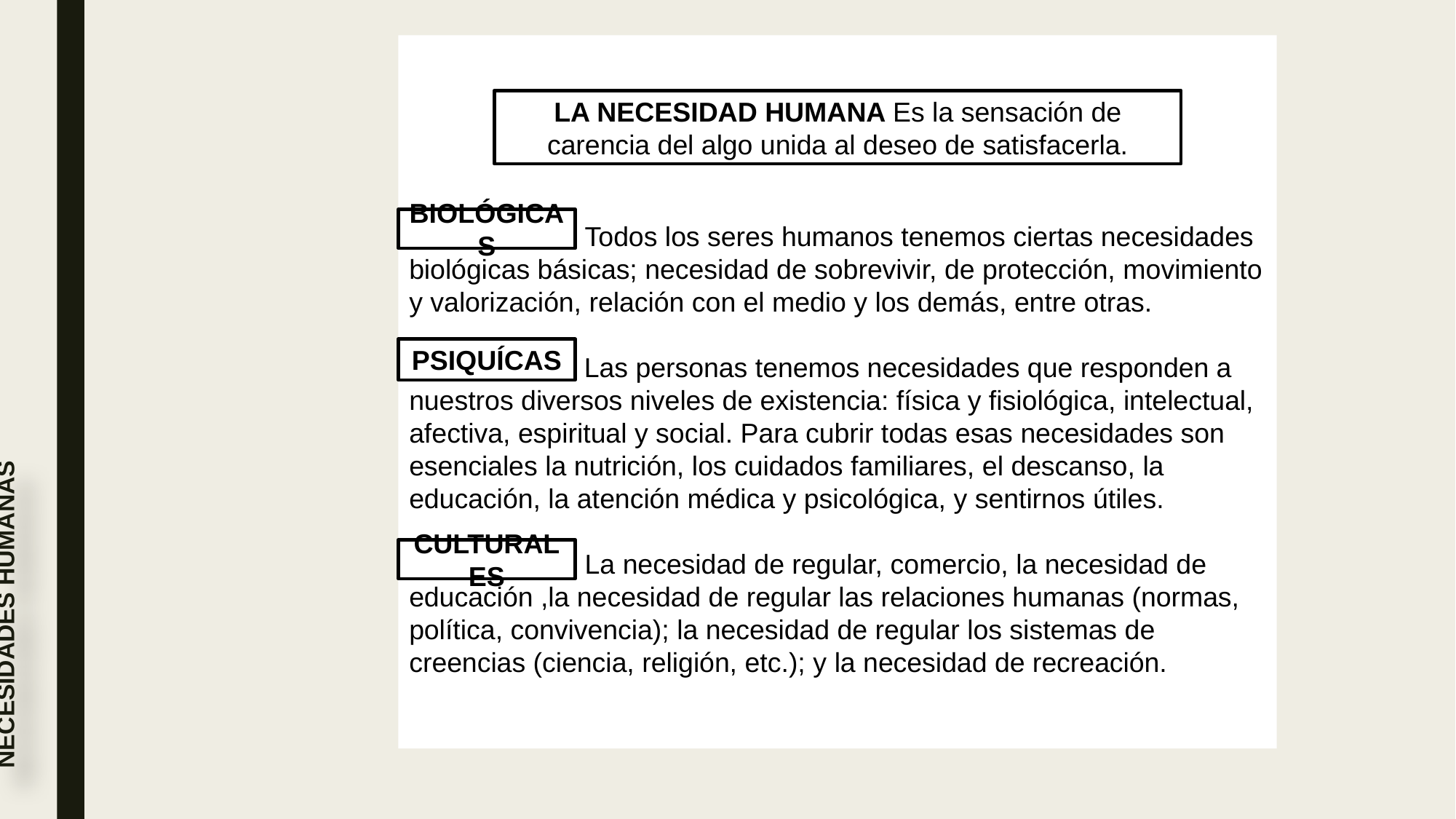

Todos los seres humanos tenemos ciertas necesidades biológicas básicas; necesidad de sobrevivir, de protección, movimiento y valorización, relación con el medio y los demás, entre otras.
                       Las personas tenemos necesidades que responden a nuestros diversos niveles de existencia: física y fisiológica, intelectual, afectiva, espiritual y social. Para cubrir todas esas necesidades son esenciales la nutrición, los cuidados familiares, el descanso, la educación, la atención médica y psicológica, y sentirnos útiles.
                       La necesidad de regular, comercio, la necesidad de educación ,la necesidad de regular las relaciones humanas (normas, política, convivencia); la necesidad de regular los sistemas de creencias (ciencia, religión, etc.); y la necesidad de recreación.
LA NECESIDAD HUMANA Es la sensación de carencia del algo unida al deseo de satisfacerla.
# NECESIDADES HUMANAS
BIOLÓGICAS
PSIQUÍCAS
CULTURALES